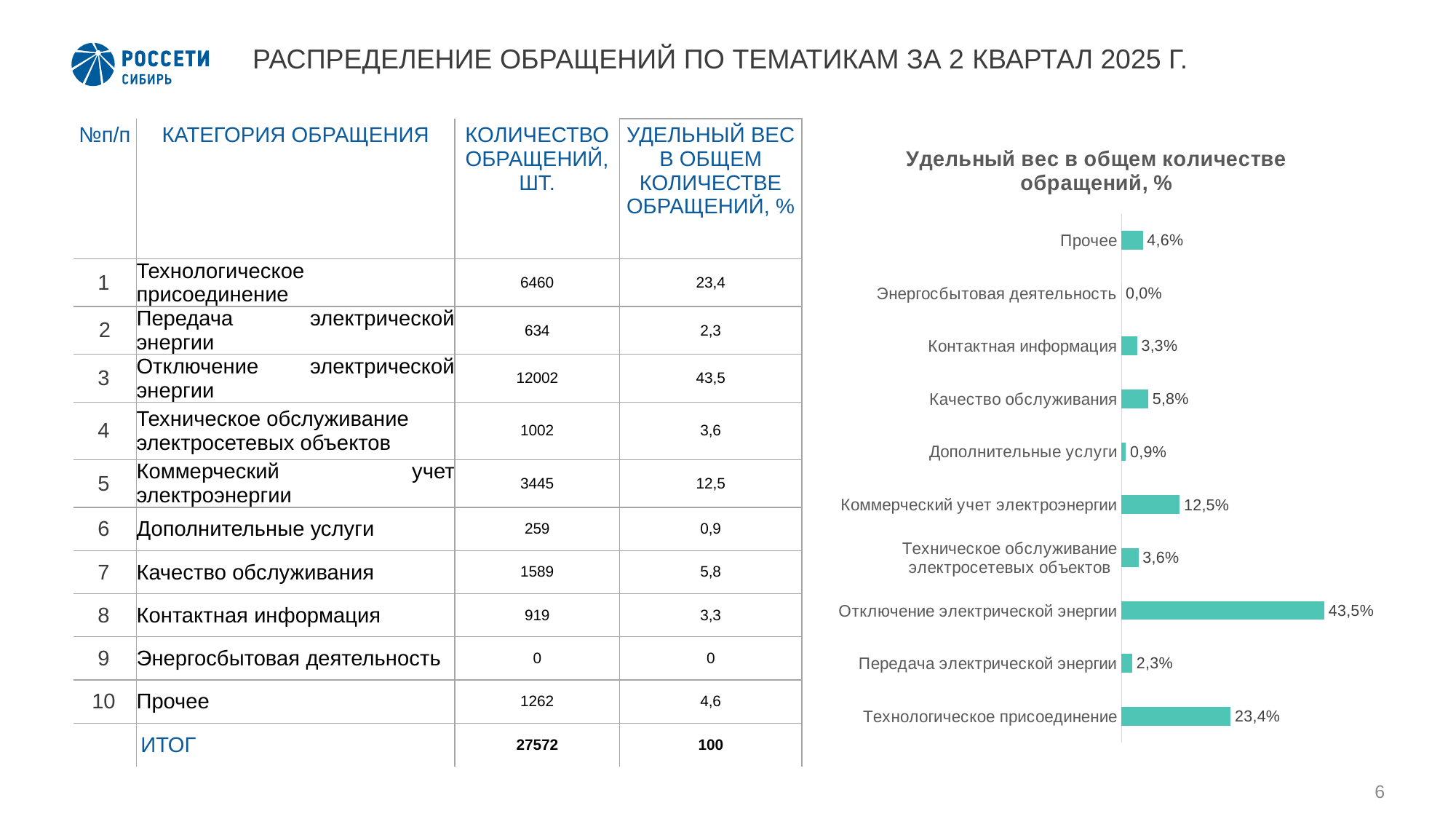

# РАСПРЕДЕЛЕНИЕ ОБРАЩЕНИЙ ПО ТЕМАТИКАМ ЗА 2 КВАРТАЛ 2025 Г.
| №п/п | КАТЕГОРИЯ ОБРАЩЕНИЯ | КОЛИЧЕСТВО ОБРАЩЕНИЙ, ШТ. | УДЕЛЬНЫЙ ВЕС В ОБЩЕМ КОЛИЧЕСТВЕ ОБРАЩЕНИЙ, % |
| --- | --- | --- | --- |
| 1 | Технологическое присоединение | 6460 | 23,4 |
| 2 | Передача электрической энергии | 634 | 2,3 |
| 3 | Отключение электрической энергии | 12002 | 43,5 |
| 4 | Техническое обслуживание электросетевых объектов | 1002 | 3,6 |
| 5 | Коммерческий учет электроэнергии | 3445 | 12,5 |
| 6 | Дополнительные услуги | 259 | 0,9 |
| 7 | Качество обслуживания | 1589 | 5,8 |
| 8 | Контактная информация | 919 | 3,3 |
| 9 | Энергосбытовая деятельность | 0 | 0 |
| 10 | Прочее | 1262 | 4,6 |
|  | ИТОГ | 27572 | 100 |

### Chart: Удельный вес в общем количестве обращений, %

| Category | Удельный вес в общем количестве обращений, % |
|---|---|
| Технологическое присоединение | 0.23429566226606702 |
| Передача электрической энергии | 0.02299434208617438 |
| Отключение электрической энергии | 0.4352966777890614 |
| Техническое обслуживание электросетевых объектов | 0.03634121572609894 |
| Коммерческий учет электроэнергии | 0.12494559698244596 |
| Дополнительные услуги | 0.009393587697664298 |
| Качество обслуживания | 0.05763092992891339 |
| Контактная информация | 0.033330915421442044 |
| Энергосбытовая деятельность | 0.0 |
| Прочее | 0.0457710721021326 |